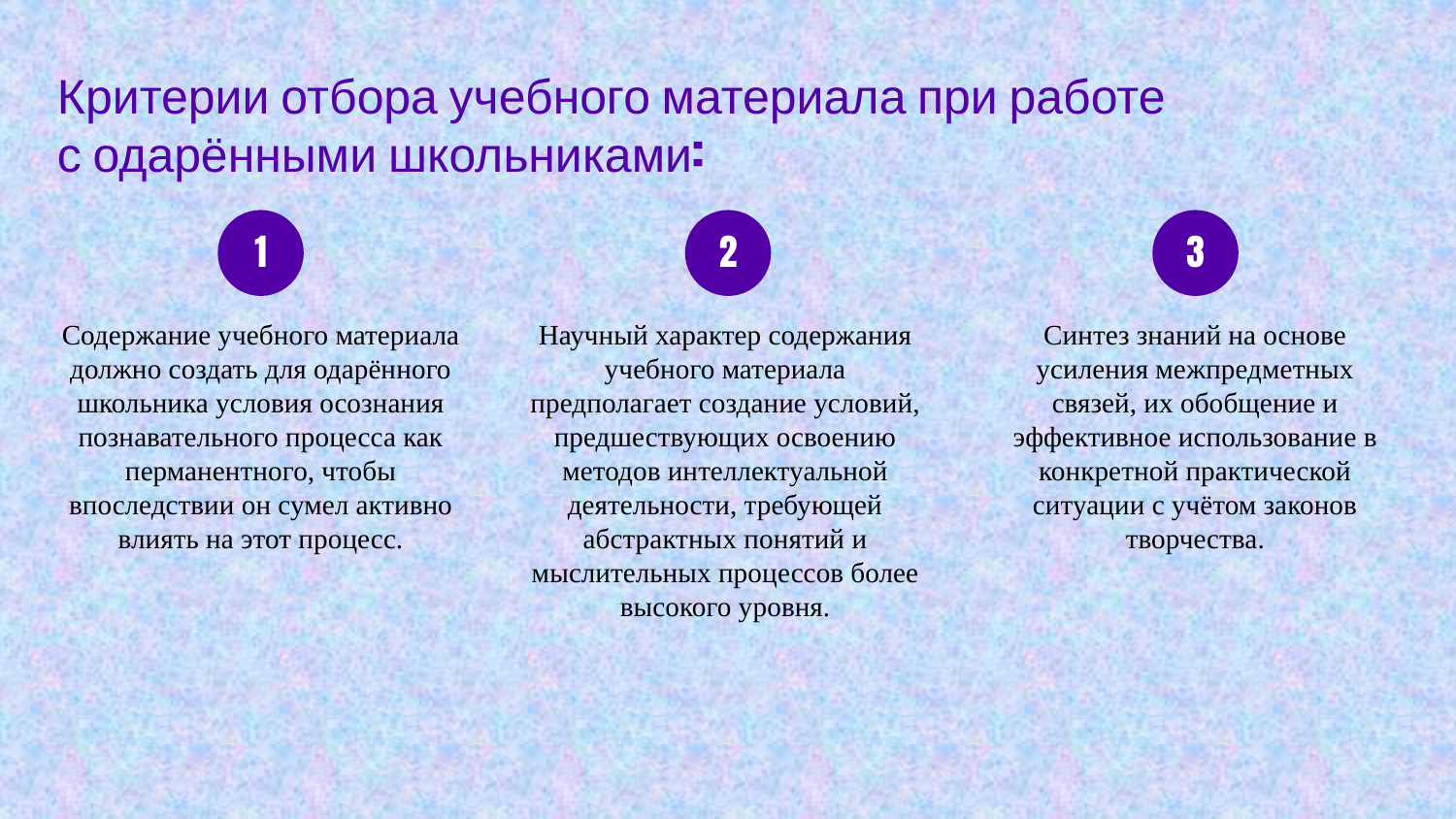

Критерии отбора учебного материала при работе
с одарёнными школьниками:
1
2
3
Содержание учебного материала должно создать для одарённого школьника условия осознания познавательного процесса как перманентного, чтобы впоследствии он сумел активно влиять на этот процесс.
Научный характер содержания учебного материала предполагает создание условий, предшествующих освоению методов интеллектуальной деятельности, требующей абстрактных понятий и мыслительных процессов более высокого уровня.
Синтез знаний на основе усиления межпредметных связей, их обобщение и эффективное использование в конкретной практической ситуации с учётом законов творчества.